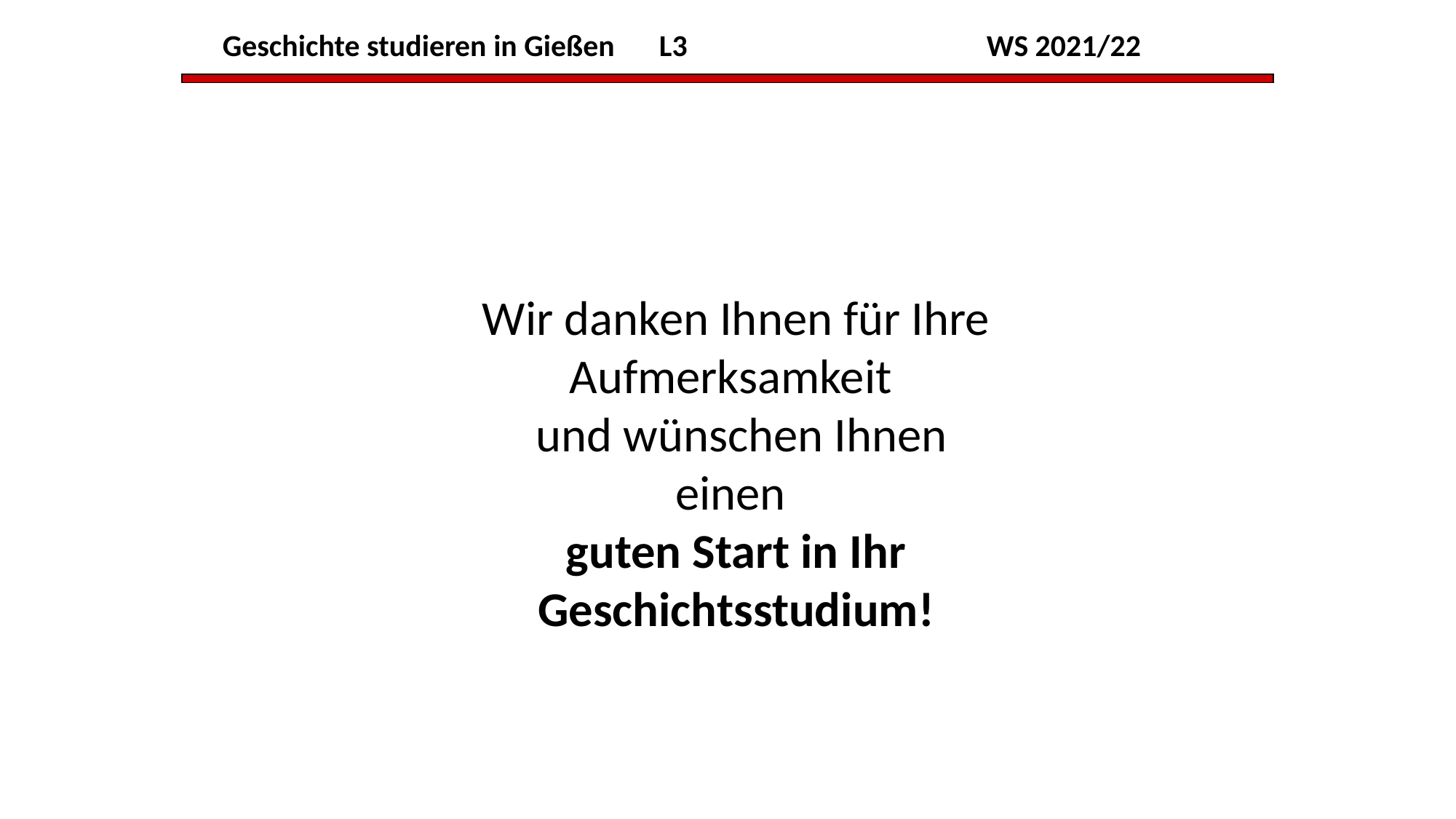

Geschichte studieren in Gießen	L3		       	WS 2021/22

Wir danken Ihnen für Ihre Aufmerksamkeit
 und wünschen Ihnen
einen
guten Start in Ihr Geschichtsstudium!